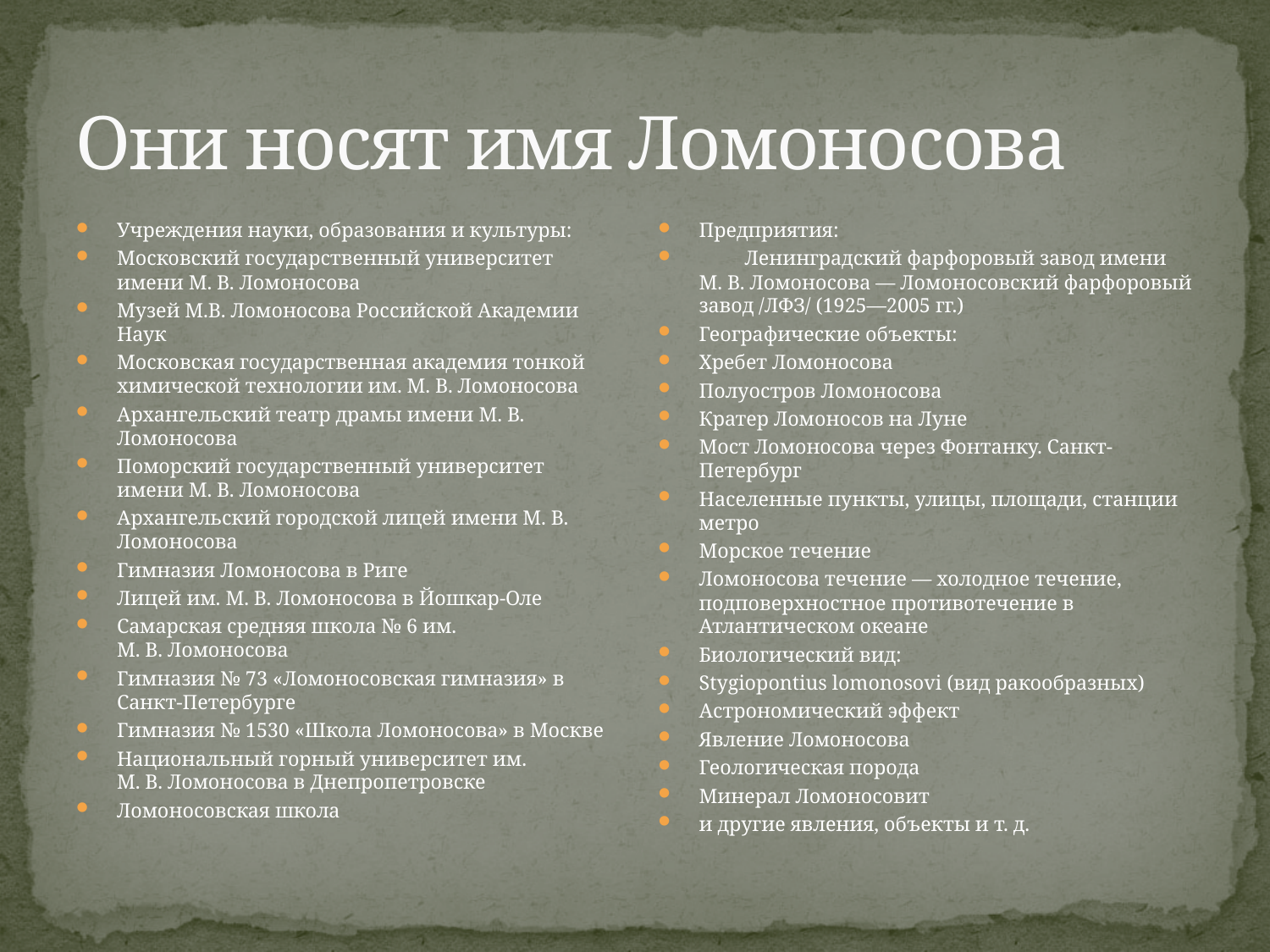

# Они носят имя Ломоносова
Учреждения науки, образования и культуры:
Московский государственный университет имени М. В. Ломоносова
Музей М.В. Ломоносова Российской Академии Наук
Московская государственная академия тонкой химической технологии им. М. В. Ломоносова
Архангельский театр драмы имени М. В. Ломоносова
Поморский государственный университет имени М. В. Ломоносова
Архангельский городской лицей имени М. В. Ломоносова
Гимназия Ломоносова в Риге
Лицей им. М. В. Ломоносова в Йошкар-Оле
Самарская средняя школа № 6 им. М. В. Ломоносова
Гимназия № 73 «Ломоносовская гимназия» в Санкт-Петербурге
Гимназия № 1530 «Школа Ломоносова» в Москве
Национальный горный университет им. М. В. Ломоносова в Днепропетровске
Ломоносовская школа

Предприятия:
         Ленинградский фарфоровый завод имени М. В. Ломоносова — Ломоносовский фарфоровый завод /ЛФЗ/ (1925—2005 гг.)
Географические объекты:
Хребет Ломоносова
Полуостров Ломоносова
Кратер Ломоносов на Луне
Мост Ломоносова через Фонтанку. Санкт-Петербург
Населенные пункты, улицы, площади, станции метро
Морское течение
Ломоносова течение — холодное течение, подповерхностное противотечение в Атлантическом океане
Биологический вид:
Stygiopontius lomonosovi (вид ракообразных)
Астрономический эффект
Явление Ломоносова
Геологическая порода
Минерал Ломоносовит
и другие явления, объекты и т. д.